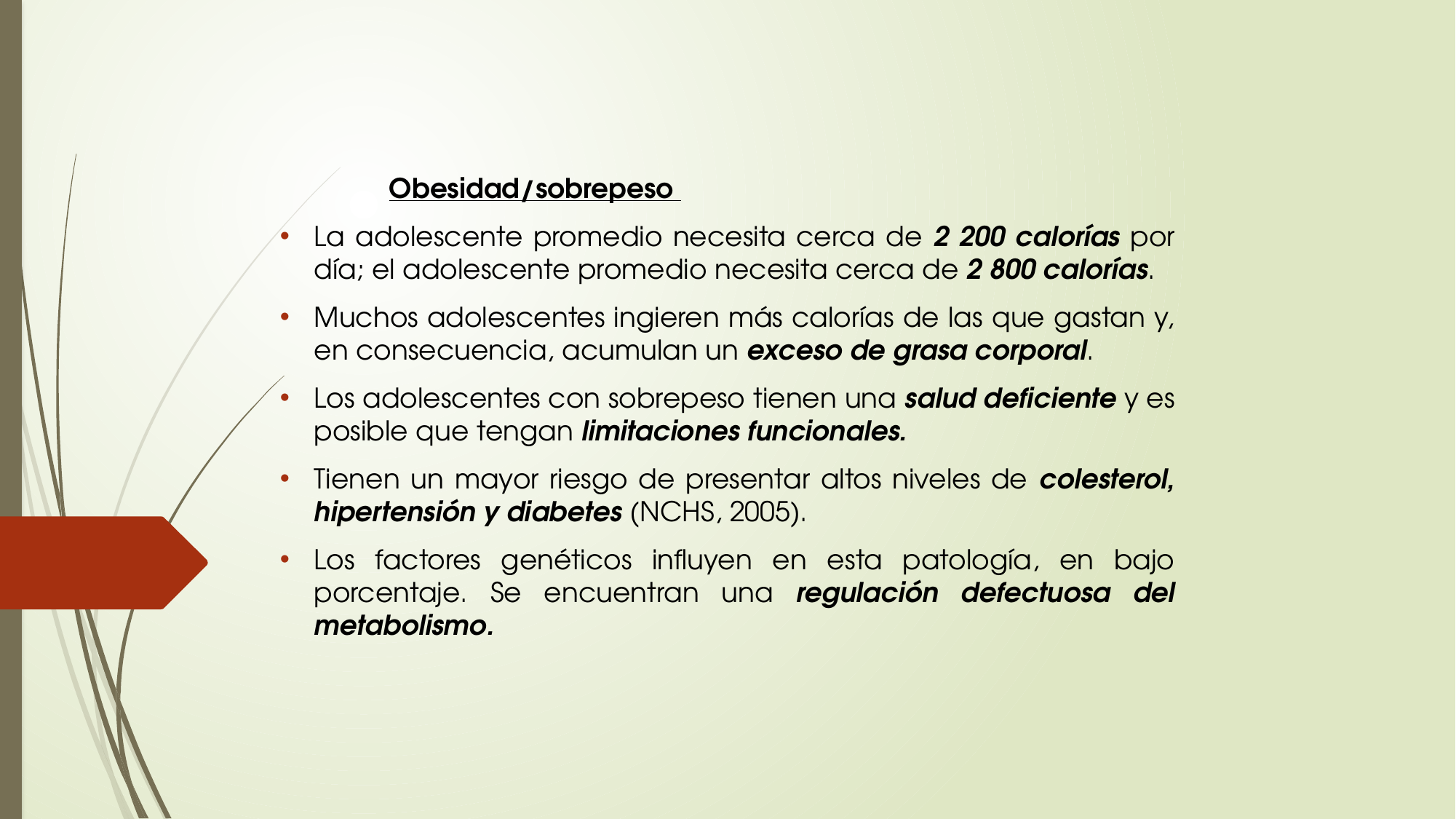

Obesidad/sobrepeso
La adolescente promedio necesita cerca de 2 200 calorías por día; el adolescente promedio necesita cerca de 2 800 calorías.
Muchos adolescentes ingieren más calorías de las que gastan y, en consecuencia, acumulan un exceso de grasa corporal.
Los adolescentes con sobrepeso tienen una salud deficiente y es posible que tengan limitaciones funcionales.
Tienen un mayor riesgo de presentar altos niveles de colesterol, hipertensión y diabetes (NCHS, 2005).
Los factores genéticos influyen en esta patología, en bajo porcentaje. Se encuentran una regulación defectuosa del metabolismo.